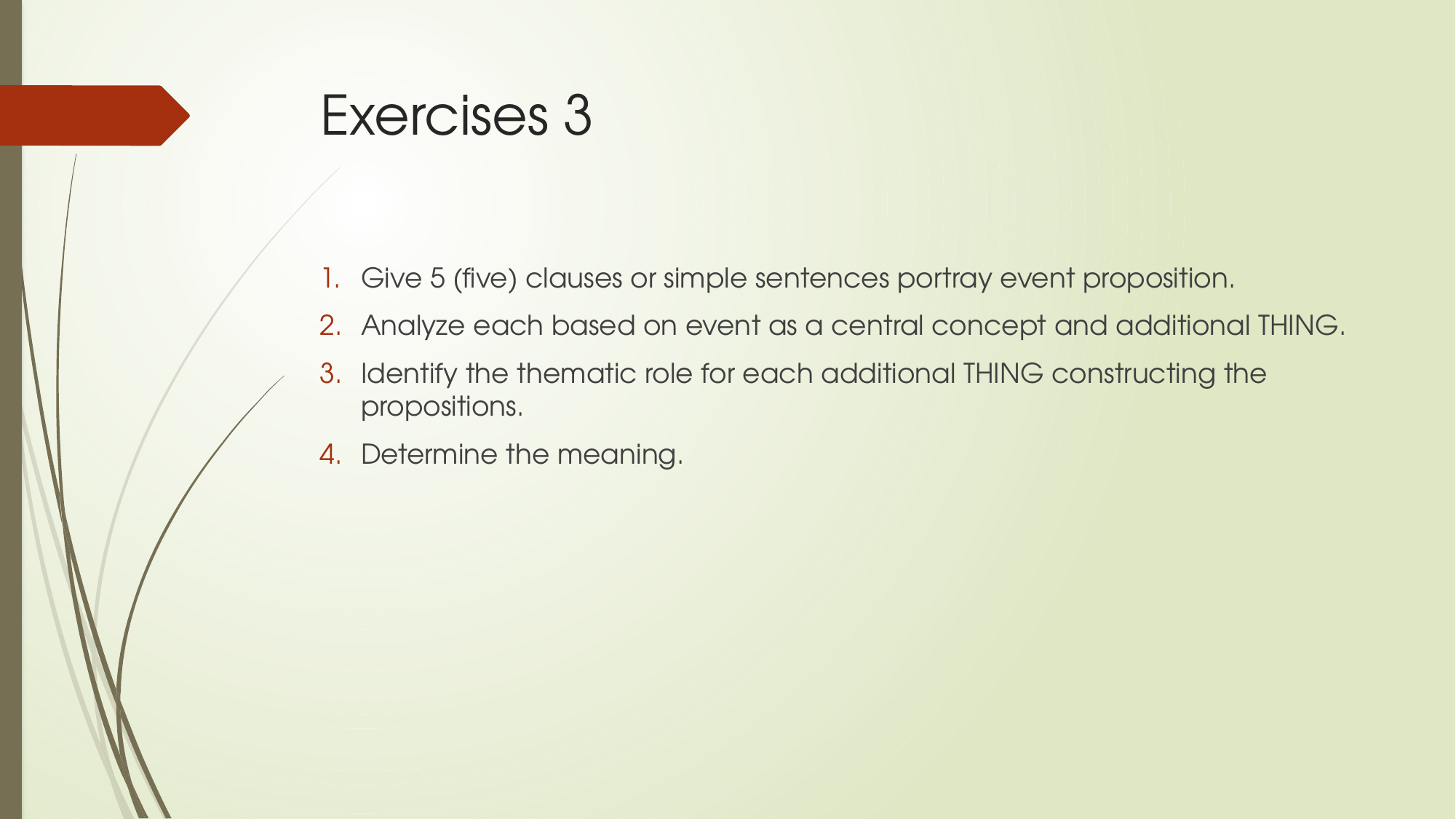

# Exercises 3
Give 5 (five) clauses or simple sentences portray event proposition.
Analyze each based on event as a central concept and additional THING.
Identify the thematic role for each additional THING constructing the propositions.
Determine the meaning.